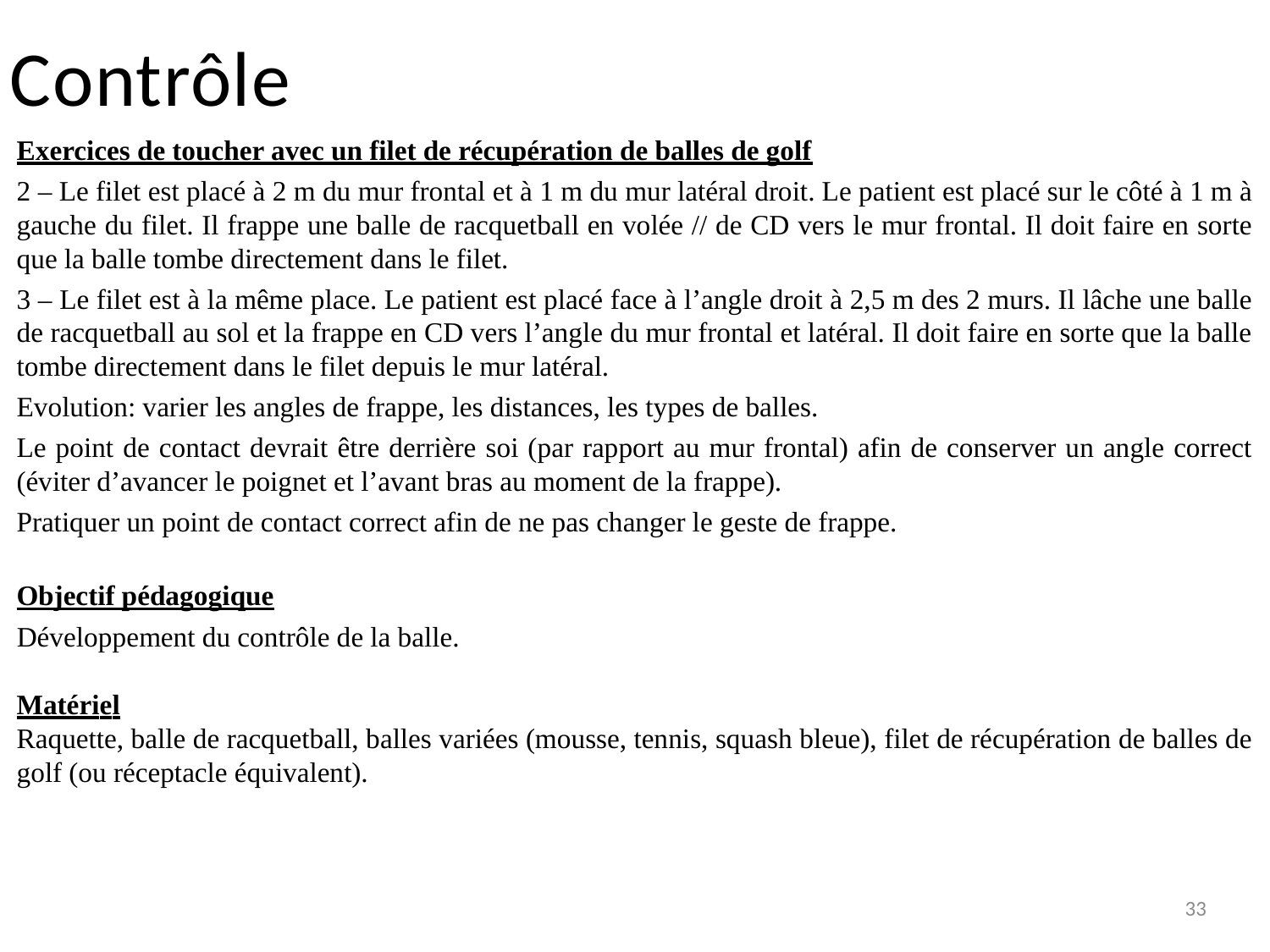

# Contrôle
Exercices de toucher avec un filet de récupération de balles de golf
2 – Le filet est placé à 2 m du mur frontal et à 1 m du mur latéral droit. Le patient est placé sur le côté à 1 m à gauche du filet. Il frappe une balle de racquetball en volée // de CD vers le mur frontal. Il doit faire en sorte que la balle tombe directement dans le filet.
3 – Le filet est à la même place. Le patient est placé face à l’angle droit à 2,5 m des 2 murs. Il lâche une balle de racquetball au sol et la frappe en CD vers l’angle du mur frontal et latéral. Il doit faire en sorte que la balle tombe directement dans le filet depuis le mur latéral.
Evolution: varier les angles de frappe, les distances, les types de balles.
Le point de contact devrait être derrière soi (par rapport au mur frontal) afin de conserver un angle correct (éviter d’avancer le poignet et l’avant bras au moment de la frappe).
Pratiquer un point de contact correct afin de ne pas changer le geste de frappe.

Objectif pédagogique
Développement du contrôle de la balle.

Matériel
Raquette, balle de racquetball, balles variées (mousse, tennis, squash bleue), filet de récupération de balles de golf (ou réceptacle équivalent).
33